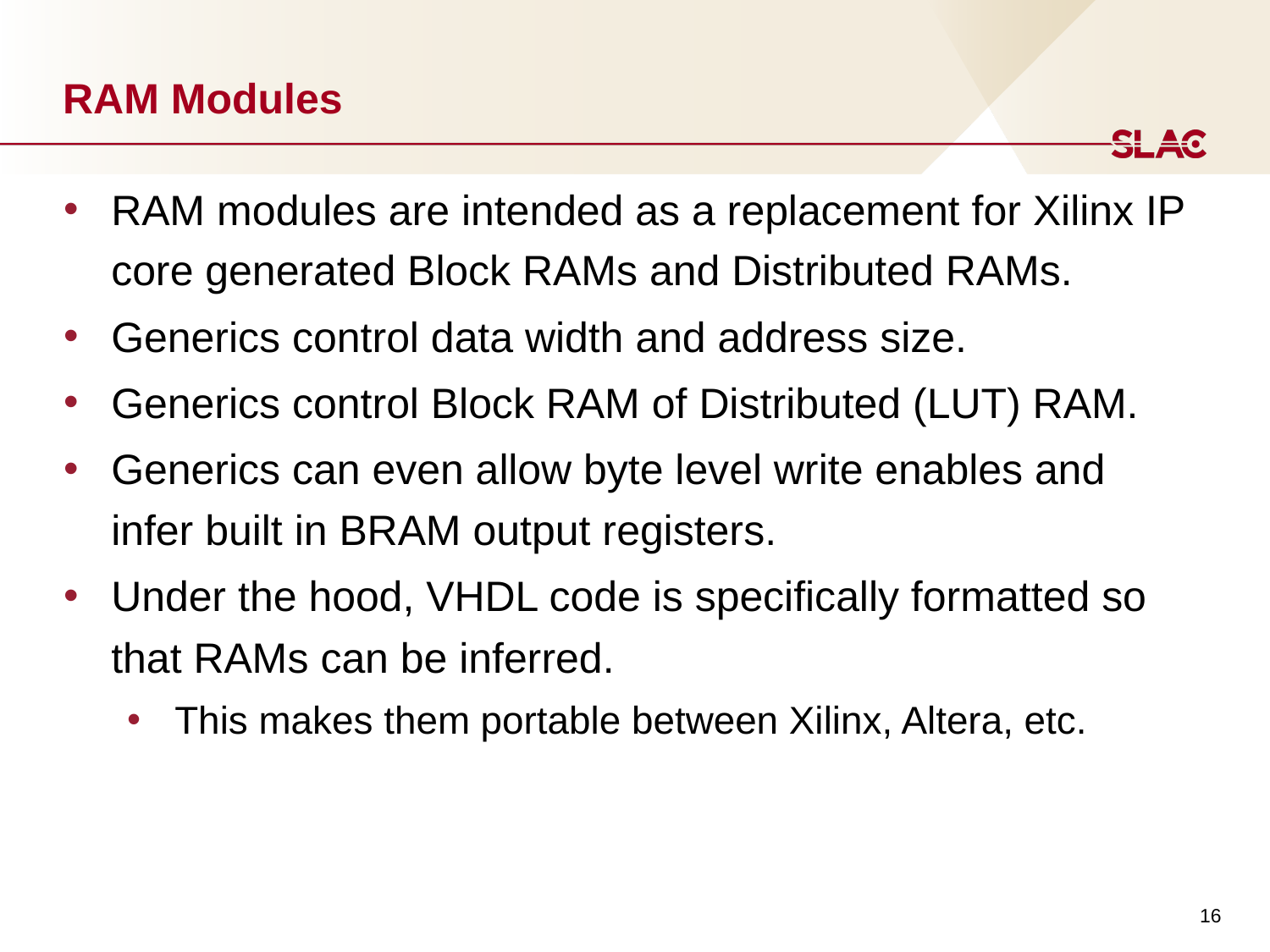

# RAM Modules
RAM modules are intended as a replacement for Xilinx IP core generated Block RAMs and Distributed RAMs.
Generics control data width and address size.
Generics control Block RAM of Distributed (LUT) RAM.
Generics can even allow byte level write enables and infer built in BRAM output registers.
Under the hood, VHDL code is specifically formatted so that RAMs can be inferred.
This makes them portable between Xilinx, Altera, etc.
16